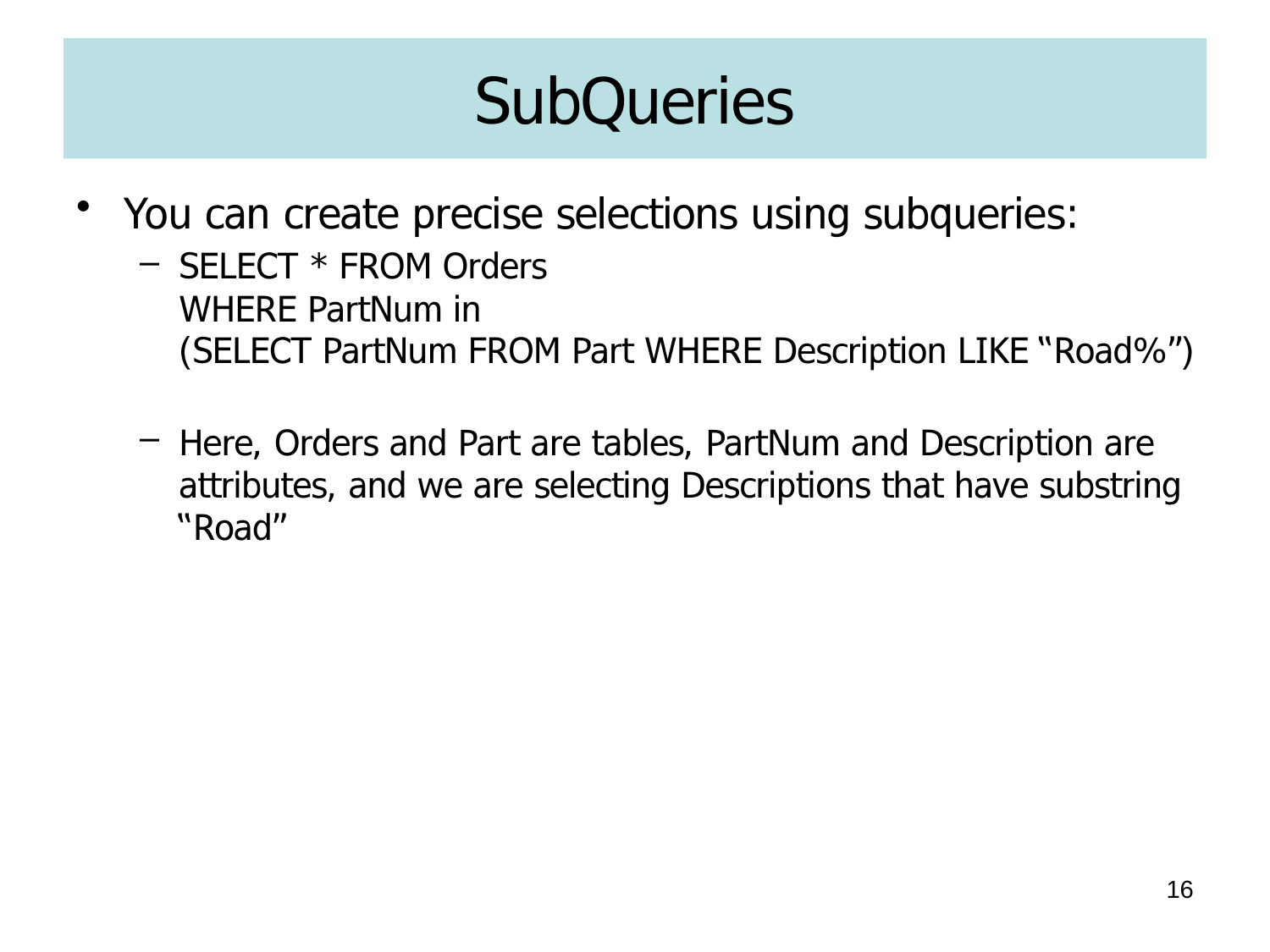

# SubQueries
You can create precise selections using subqueries:
SELECT * FROM Orders
WHERE PartNum in
(SELECT PartNum FROM Part WHERE Description LIKE “Road%”)
Here, Orders and Part are tables, PartNum and Description are attributes, and we are selecting Descriptions that have substring “Road”
16